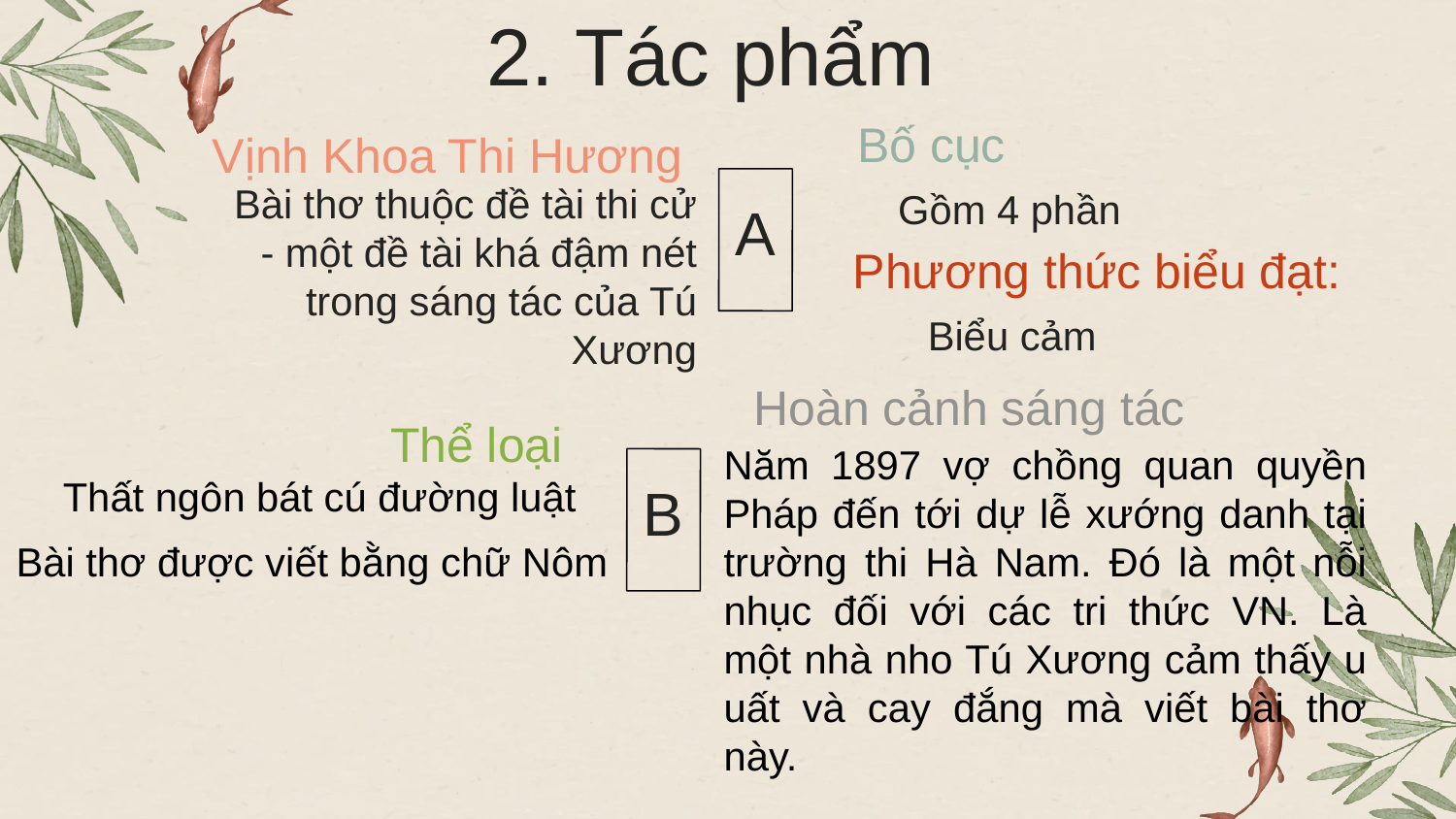

# 2. Tác phẩm
Bố cục
Vịnh Khoa Thi Hương
Gồm 4 phần
A
Bài thơ thuộc đề tài thi cử - một đề tài khá đậm nét trong sáng tác của Tú Xương
Phương thức biểu đạt:
Biểu cảm
Hoàn cảnh sáng tác
Thể loại
Thất ngôn bát cú đường luật
Năm 1897 vợ chồng quan quyền Pháp đến tới dự lễ xướng danh tại trường thi Hà Nam. Đó là một nỗi nhục đối với các tri thức VN. Là một nhà nho Tú Xương cảm thấy u uất và cay đắng mà viết bài thơ này.
B
Bài thơ được viết bằng chữ Nôm